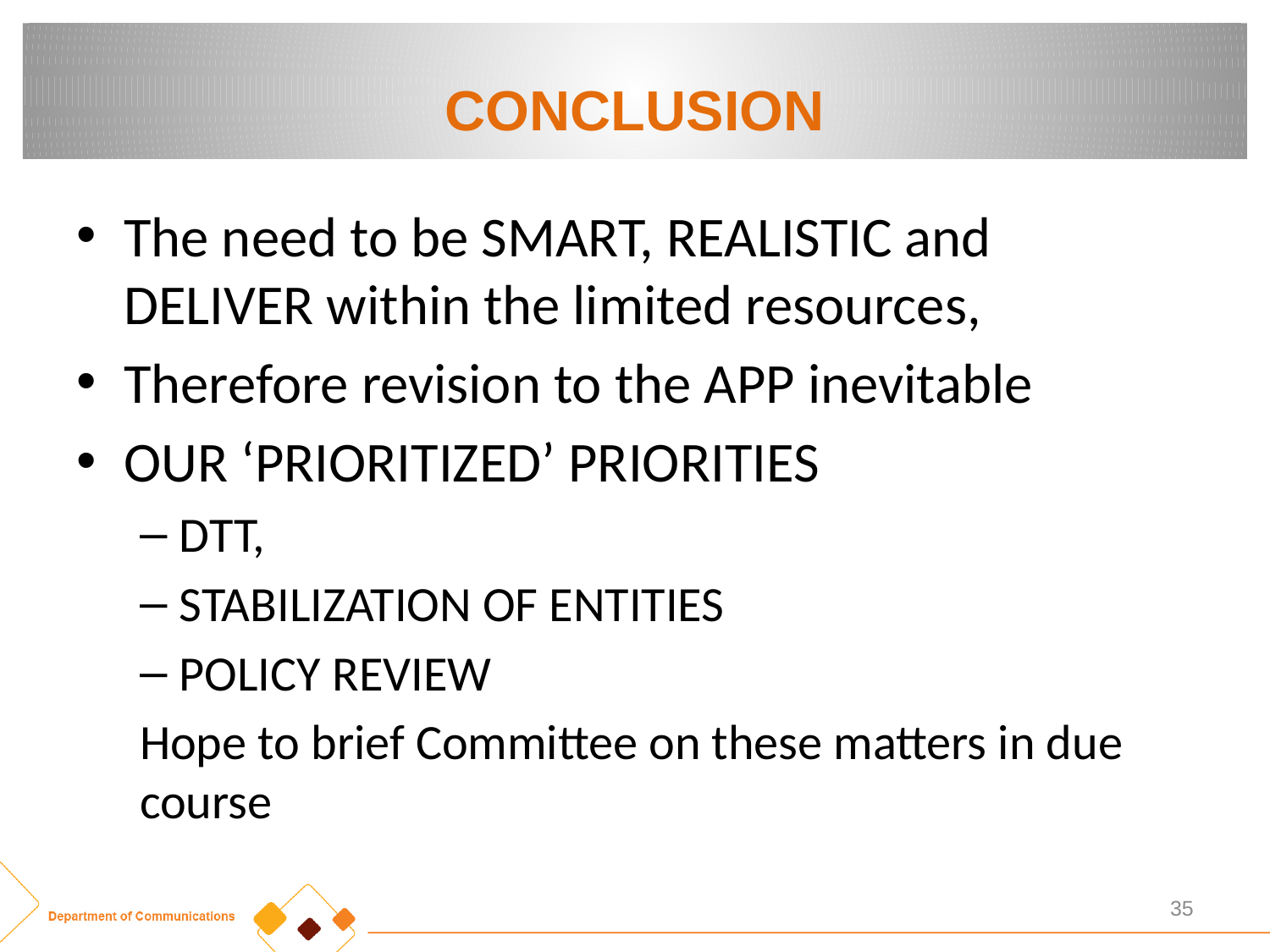

CONCLUSION
The need to be SMART, REALISTIC and DELIVER within the limited resources,
Therefore revision to the APP inevitable
OUR ‘PRIORITIZED’ PRIORITIES
DTT,
STABILIZATION OF ENTITIES
POLICY REVIEW
Hope to brief Committee on these matters in due course
35